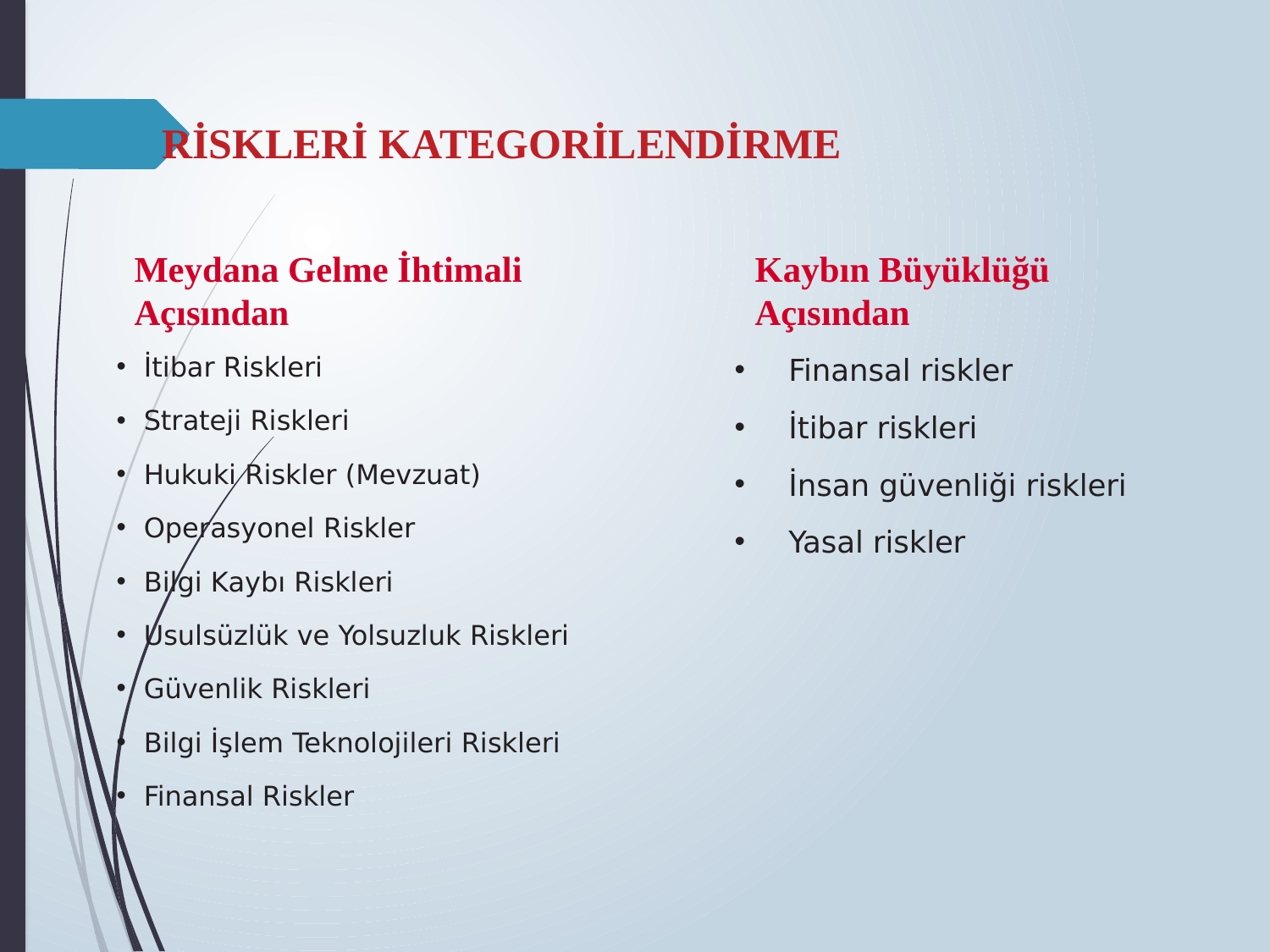

RİSKLERİ KATEGORİLENDİRME
Meydana Gelme İhtimali Açısından
Kaybın Büyüklüğü
Açısından
İtibar Riskleri
Strateji Riskleri
Hukuki Riskler (Mevzuat)
Operasyonel Riskler
Bilgi Kaybı Riskleri
Usulsüzlük ve Yolsuzluk Riskleri
Güvenlik Riskleri
Bilgi İşlem Teknolojileri Riskleri
Finansal Riskler
Finansal riskler
İtibar riskleri
İnsan güvenliği riskleri
Yasal riskler